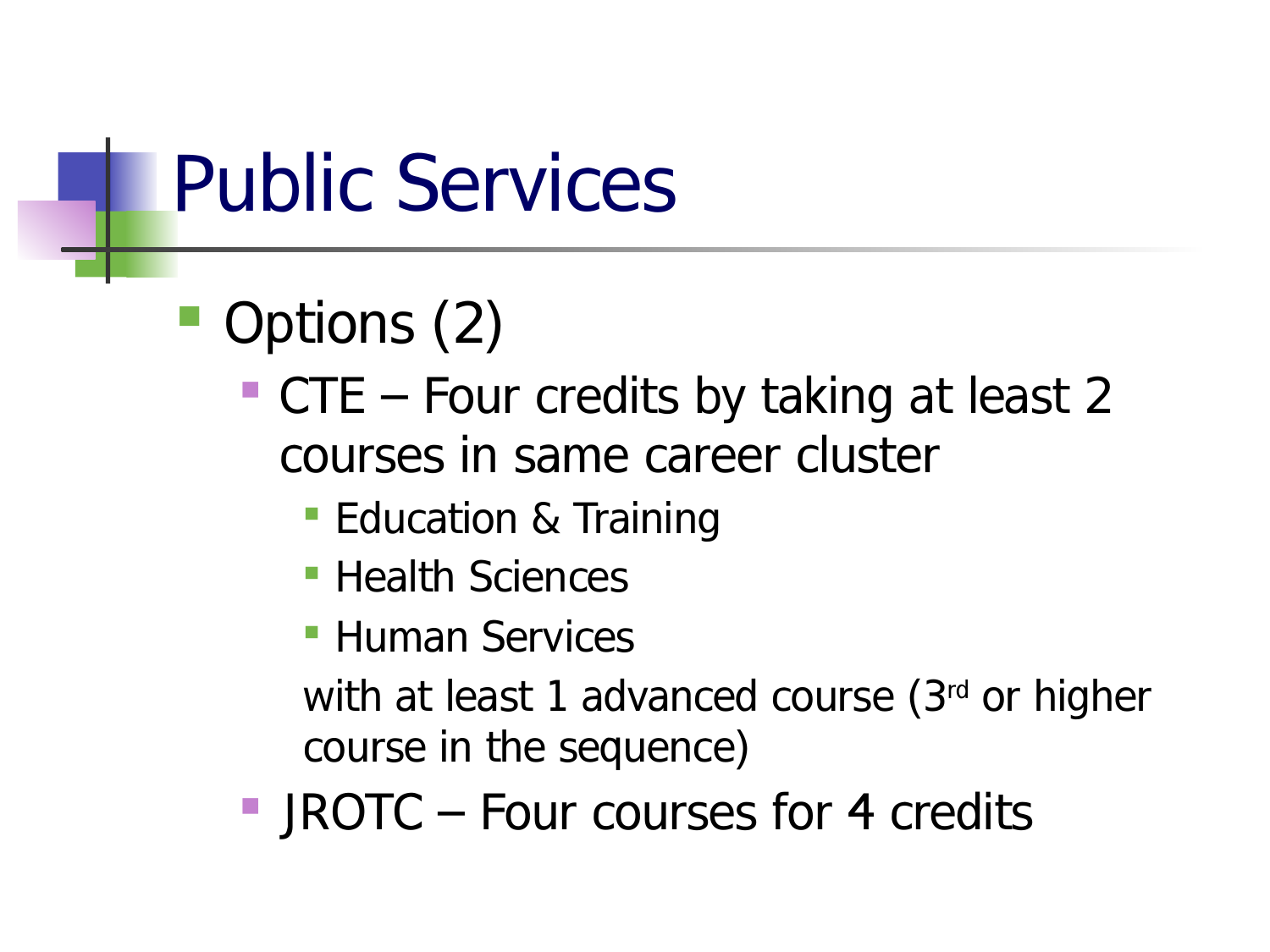

# Public Services
Options (2)
CTE – Four credits by taking at least 2 courses in same career cluster
Education & Training
Health Sciences
Human Services
with at least 1 advanced course (3rd or higher course in the sequence)
JROTC – Four courses for 4 credits